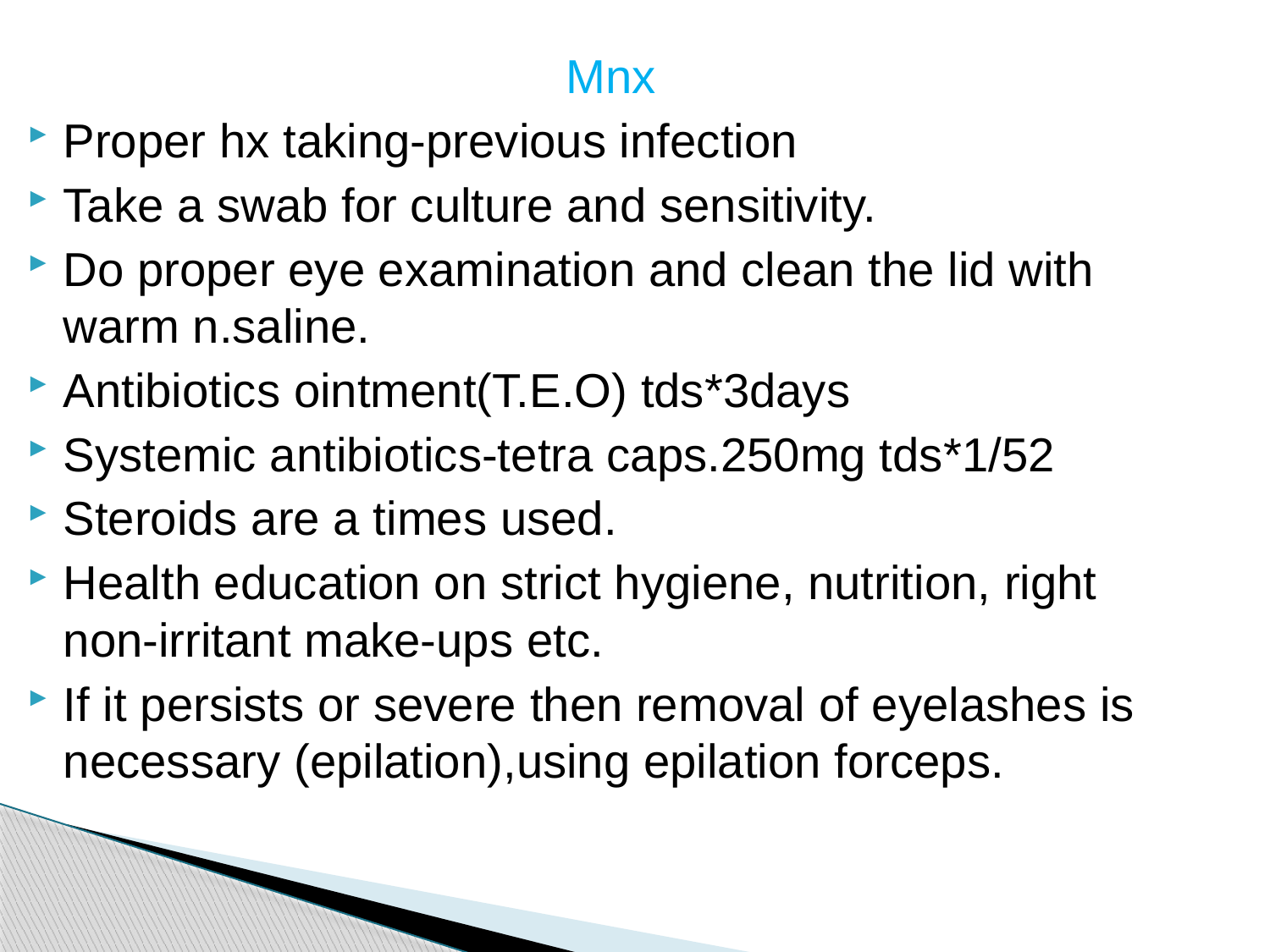

Mnx
Proper hx taking-previous infection
Take a swab for culture and sensitivity.
Do proper eye examination and clean the lid with warm n.saline.
Antibiotics ointment(T.E.O) tds*3days
Systemic antibiotics-tetra caps.250mg tds*1/52
Steroids are a times used.
Health education on strict hygiene, nutrition, right non-irritant make-ups etc.
If it persists or severe then removal of eyelashes is necessary (epilation),using epilation forceps.